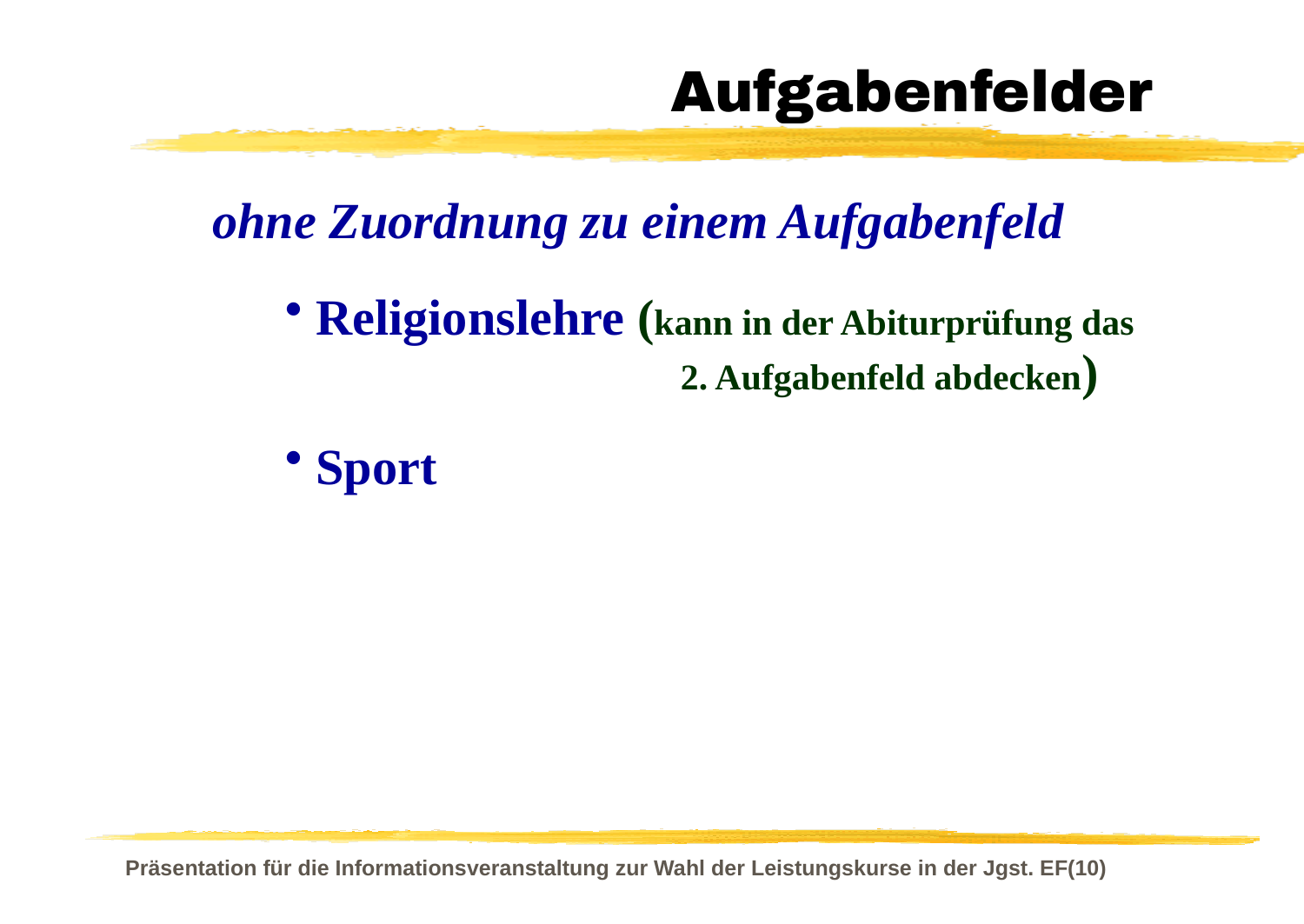

# Aufgabenfelder
ohne Zuordnung zu einem Aufgabenfeld
Religionslehre (kann in der Abiturprüfung das
                                        2. Aufgabenfeld abdecken)
Sport
Präsentation für die Informationsveranstaltung zur Wahl der Leistungskurse in der Jgst. EF(10)